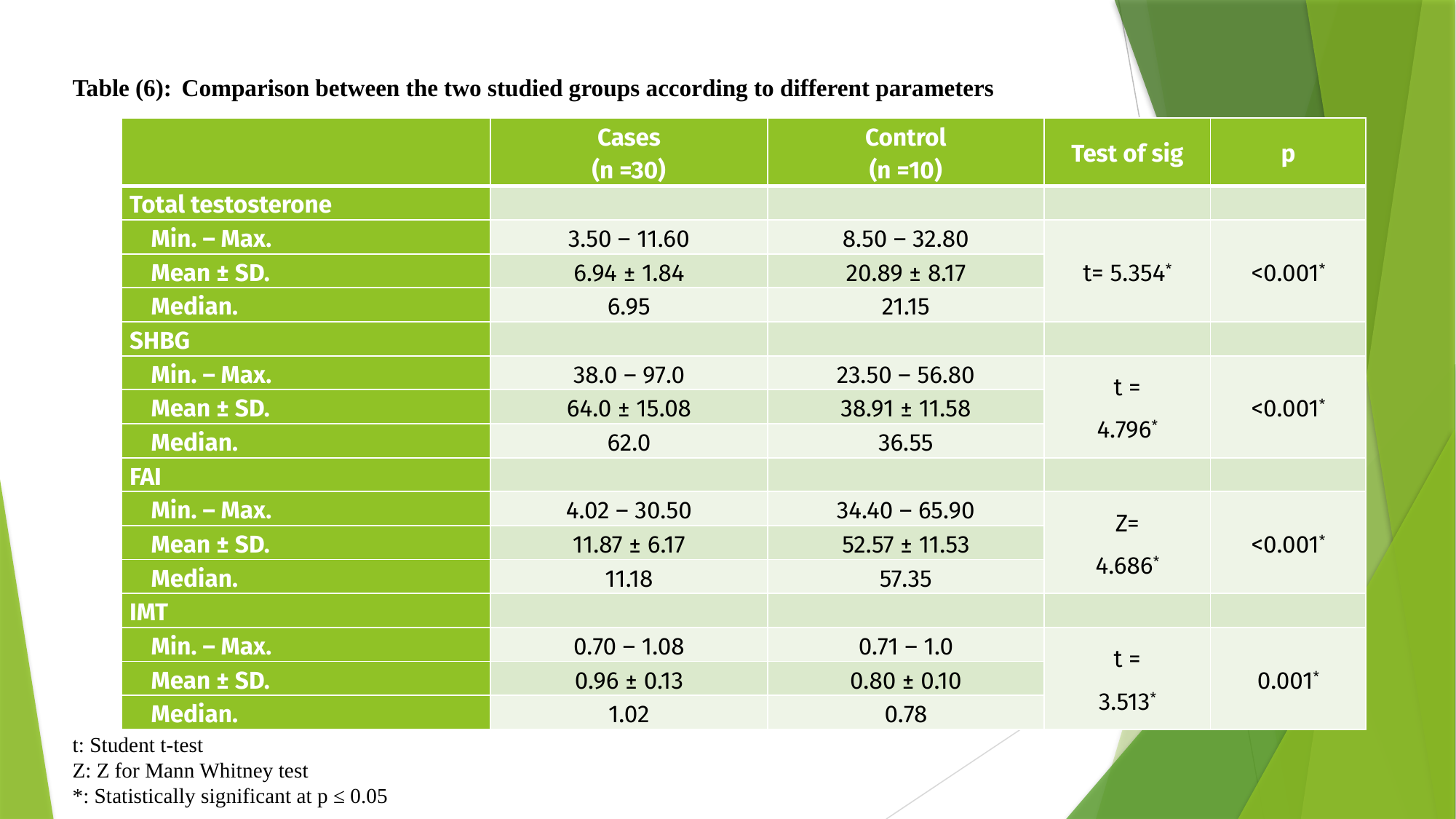

Table (6):	Comparison between the two studied groups according to different parameters

t: Student t-test
Z: Z for Mann Whitney test
*: Statistically significant at p ≤ 0.05
|  | Cases (n =30) | Control (n =10) | Test of sig | p |
| --- | --- | --- | --- | --- |
| Total testosterone |  |  |  |  |
| Min. – Max. | 3.50 – 11.60 | 8.50 – 32.80 | t= 5.354\* | <0.001\* |
| Mean ± SD. | 6.94 ± 1.84 | 20.89 ± 8.17 |  |  |
| Median. | 6.95 | 21.15 |  |  |
| SHBG |  |  |  |  |
| Min. – Max. | 38.0 – 97.0 | 23.50 – 56.80 | t = 4.796\* | <0.001\* |
| Mean ± SD. | 64.0 ± 15.08 | 38.91 ± 11.58 |  |  |
| Median. | 62.0 | 36.55 |  |  |
| FAI |  |  |  |  |
| Min. – Max. | 4.02 – 30.50 | 34.40 – 65.90 | Z= 4.686\* | <0.001\* |
| Mean ± SD. | 11.87 ± 6.17 | 52.57 ± 11.53 |  |  |
| Median. | 11.18 | 57.35 |  |  |
| IMT |  |  |  |  |
| Min. – Max. | 0.70 – 1.08 | 0.71 – 1.0 | t = 3.513\* | 0.001\* |
| Mean ± SD. | 0.96 ± 0.13 | 0.80 ± 0.10 |  |  |
| Median. | 1.02 | 0.78 |  |  |